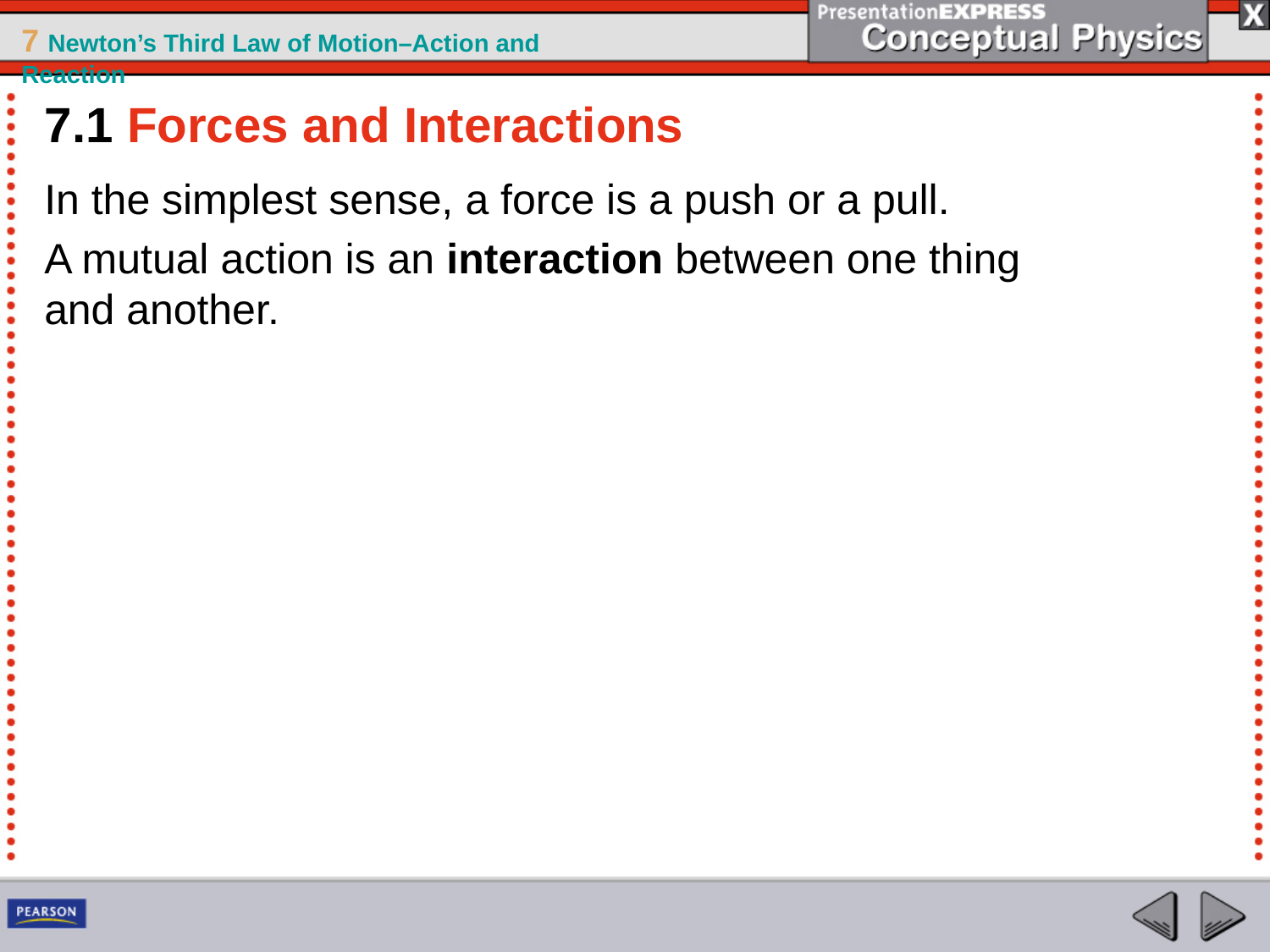

7.1 Forces and Interactions
In the simplest sense, a force is a push or a pull.
A mutual action is an interaction between one thing and another.